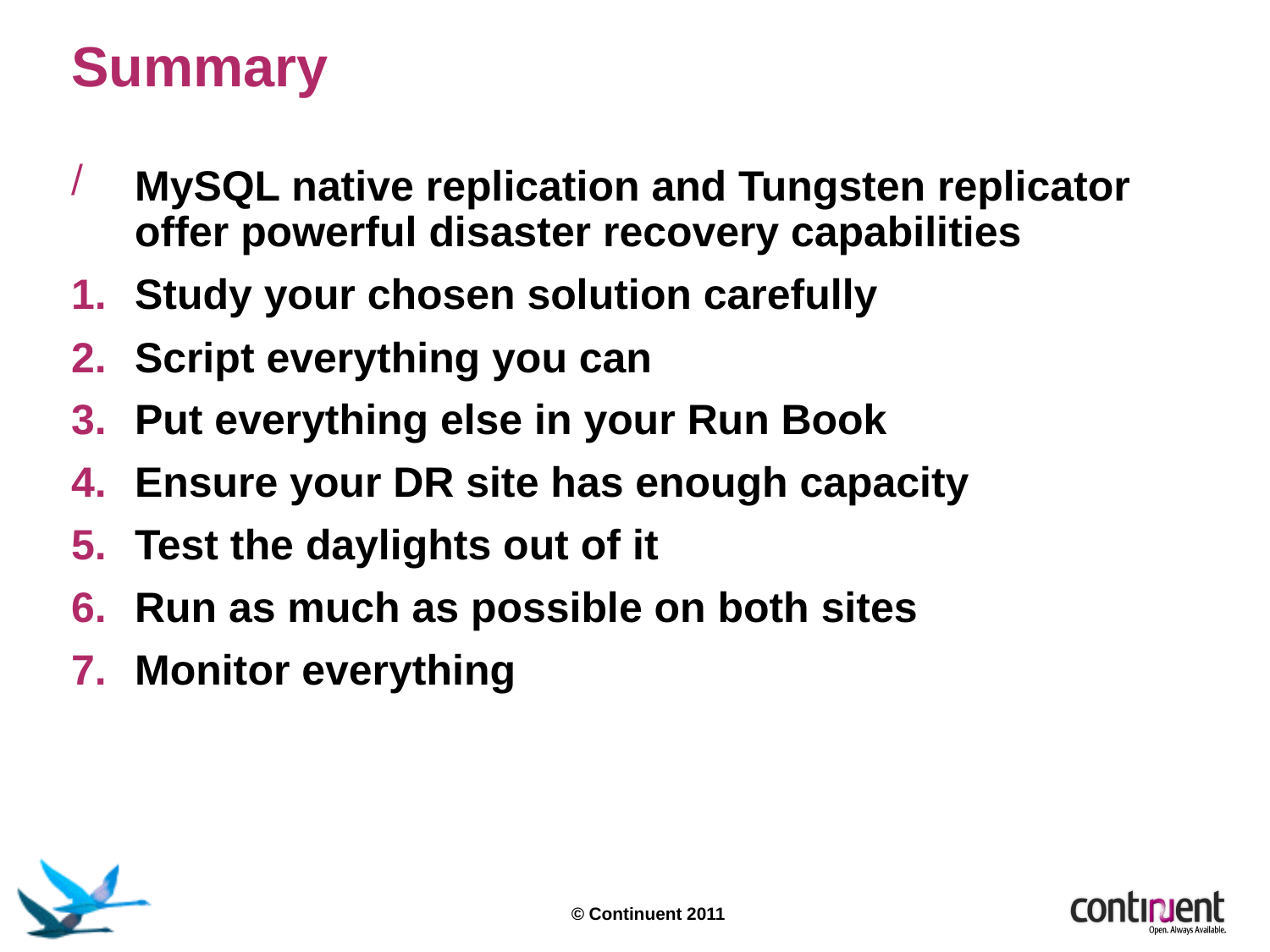

Summary
MySQL native replication and Tungsten replicator offer powerful disaster recovery capabilities
Study your chosen solution carefully
Script everything you can
Put everything else in your Run Book
Ensure your DR site has enough capacity
Test the daylights out of it
Run as much as possible on both sites
Monitor everything